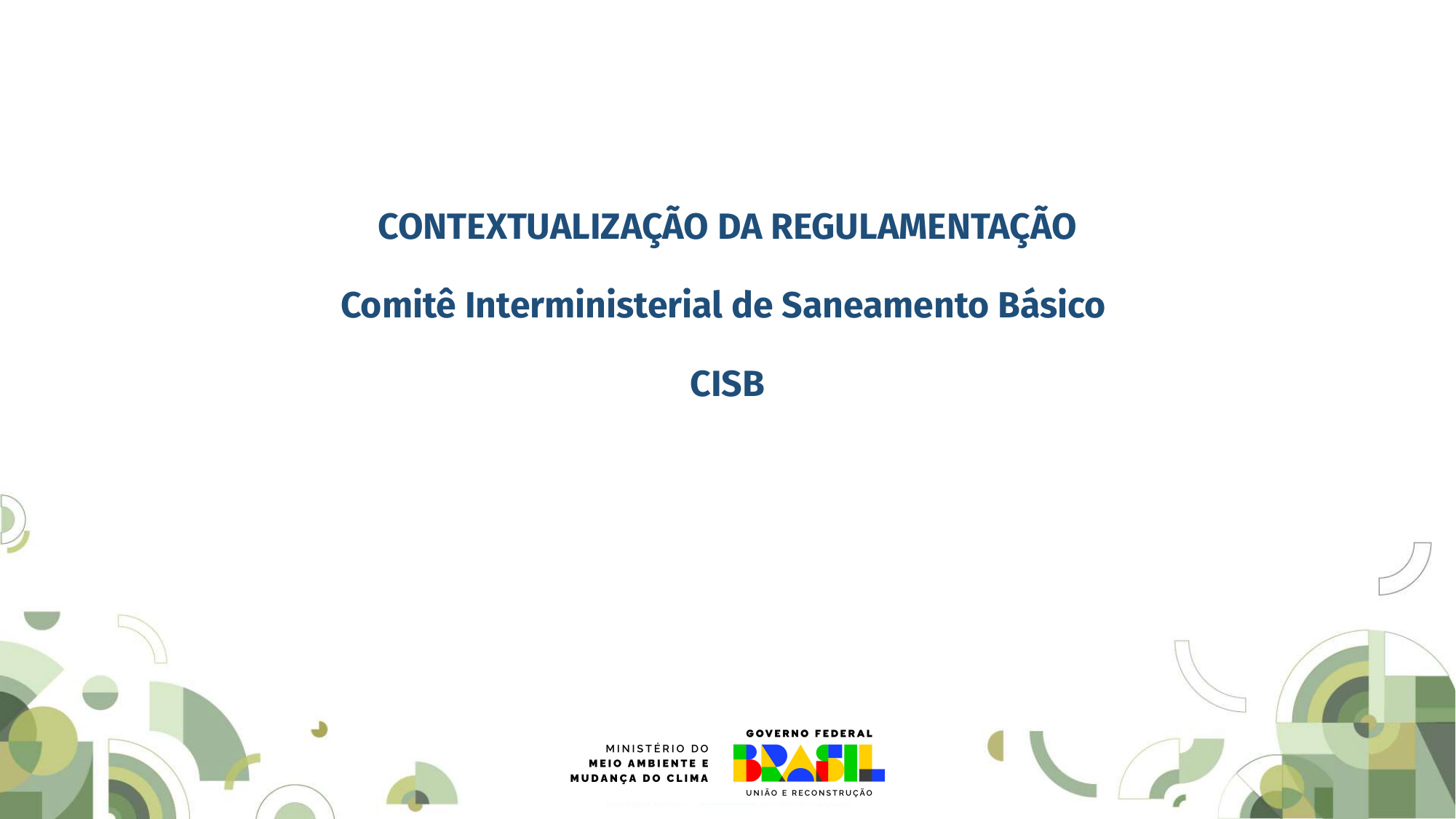

# CONTEXTUALIZAÇÃO DA REGULAMENTAÇÃO Comitê Interministerial de Saneamento Básico CISB